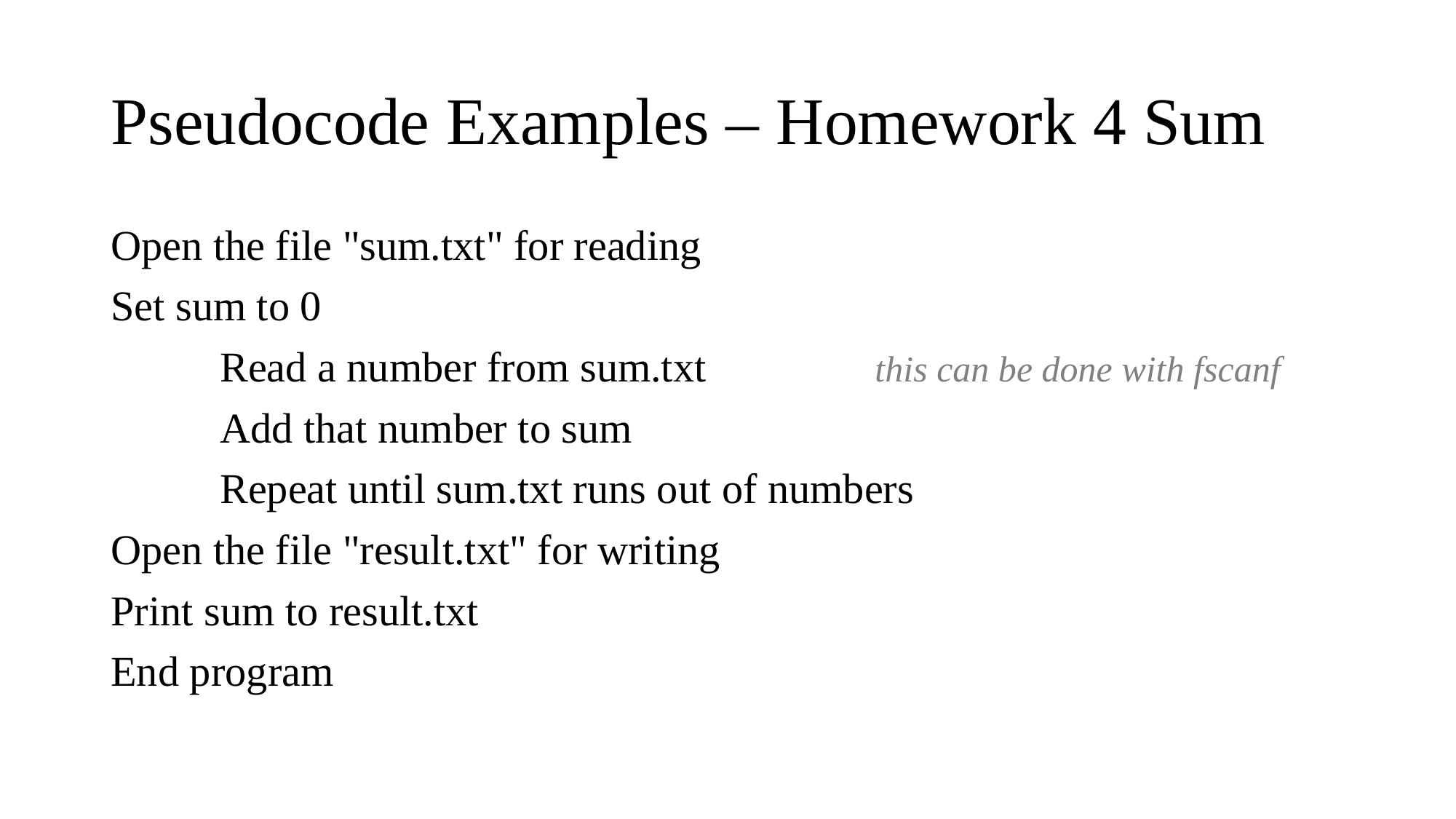

# Pseudocode Examples – Homework 4 Sum
Open the file "sum.txt" for reading
Set sum to 0
	Read a number from sum.txt		this can be done with fscanf
	Add that number to sum
	Repeat until sum.txt runs out of numbers
Open the file "result.txt" for writing
Print sum to result.txt
End program